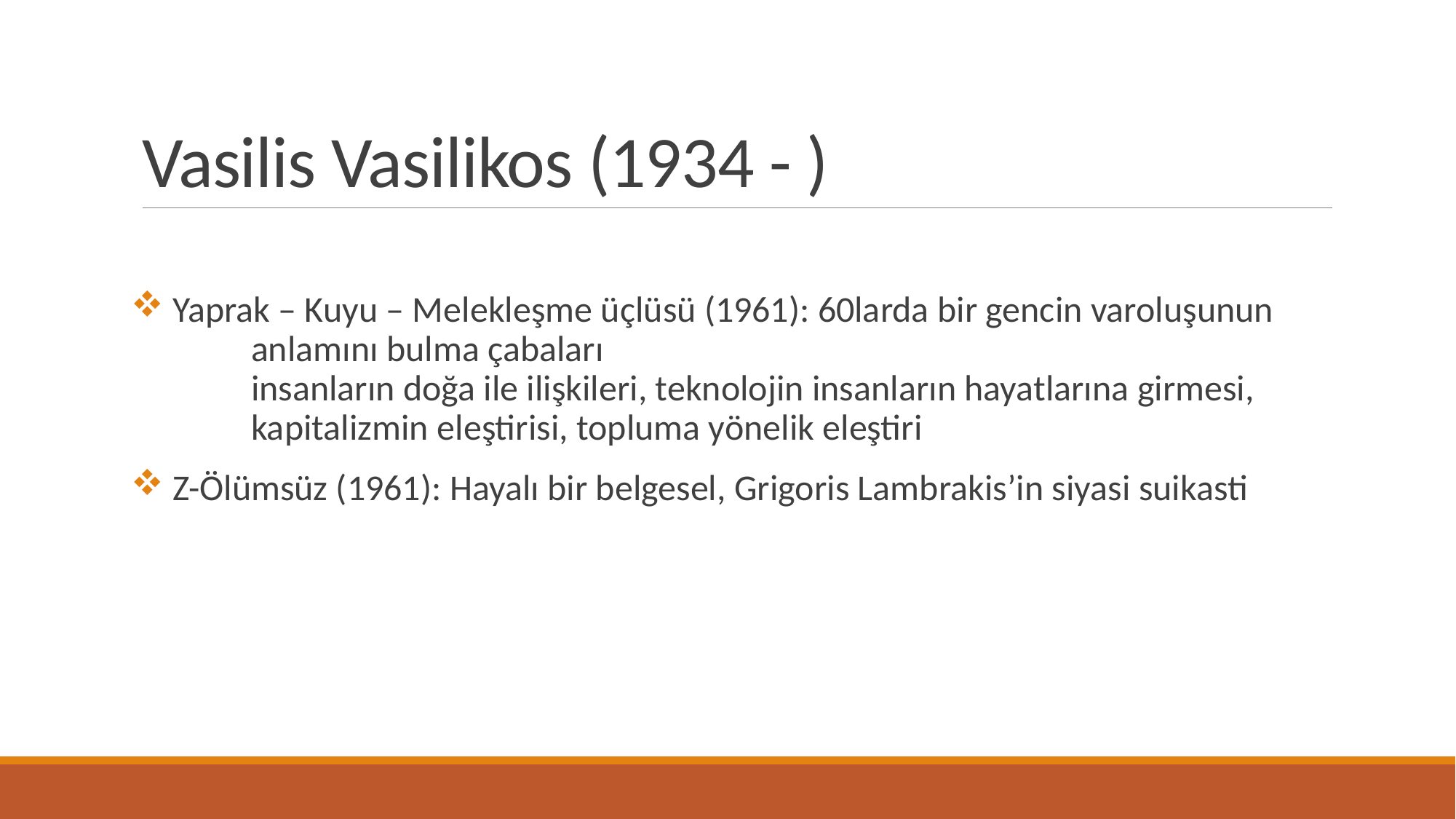

# Vasilis Vasilikos (1934 - )

 Yaprak – Kuyu – Melekleşme üçlüsü (1961): 60larda bir gencin varoluşunun 	anlamını bulma çabaları
	insanların doğa ile ilişkileri, teknolojin insanların hayatlarına girmesi, 	kapitalizmin eleştirisi, topluma yönelik eleştiri
 Z-Ölümsüz (1961): Hayalı bir belgesel, Grigoris Lambrakis’in siyasi suikasti